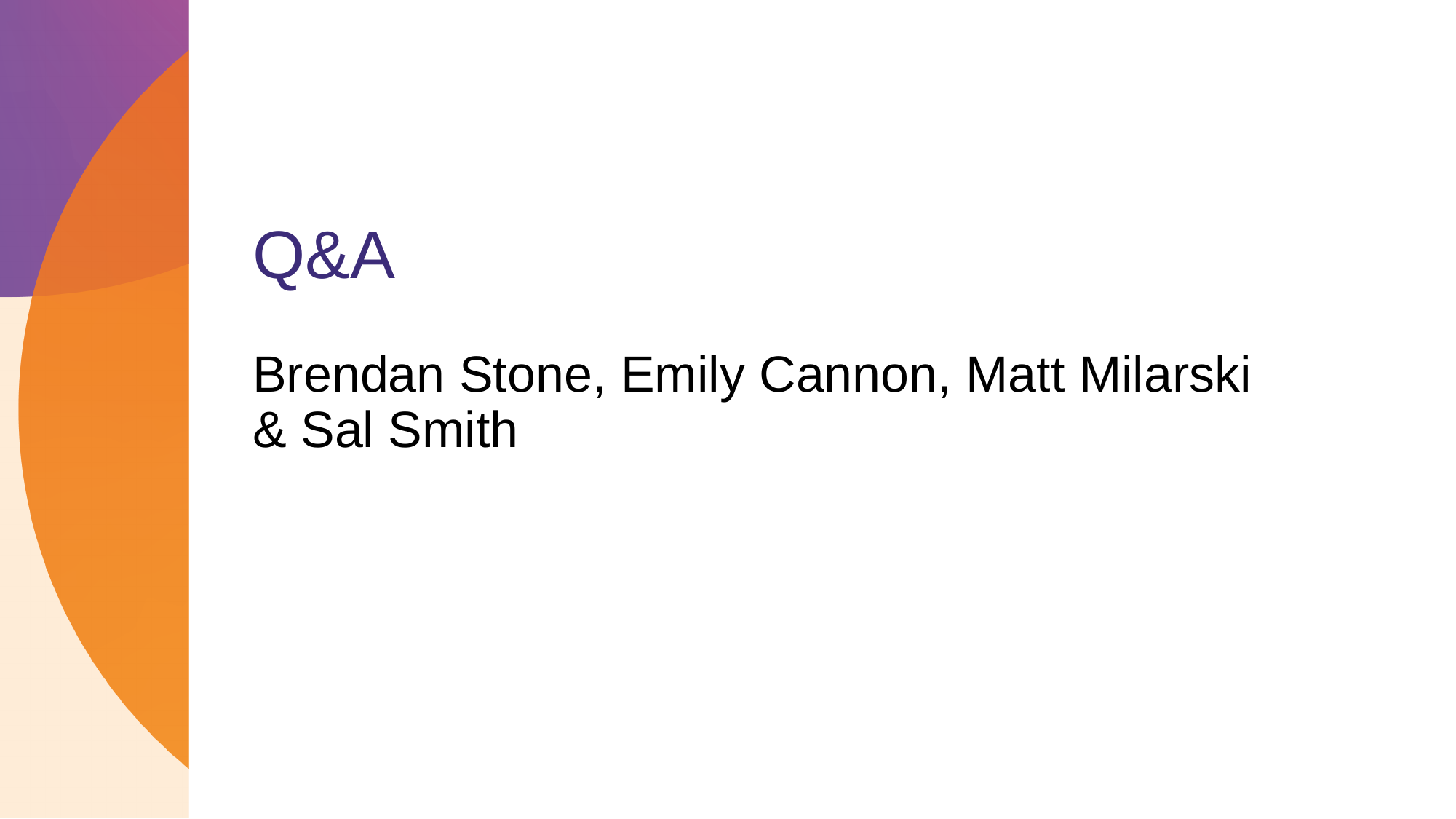

# Q&A Brendan Stone, Emily Cannon, Matt Milarski & Sal Smith